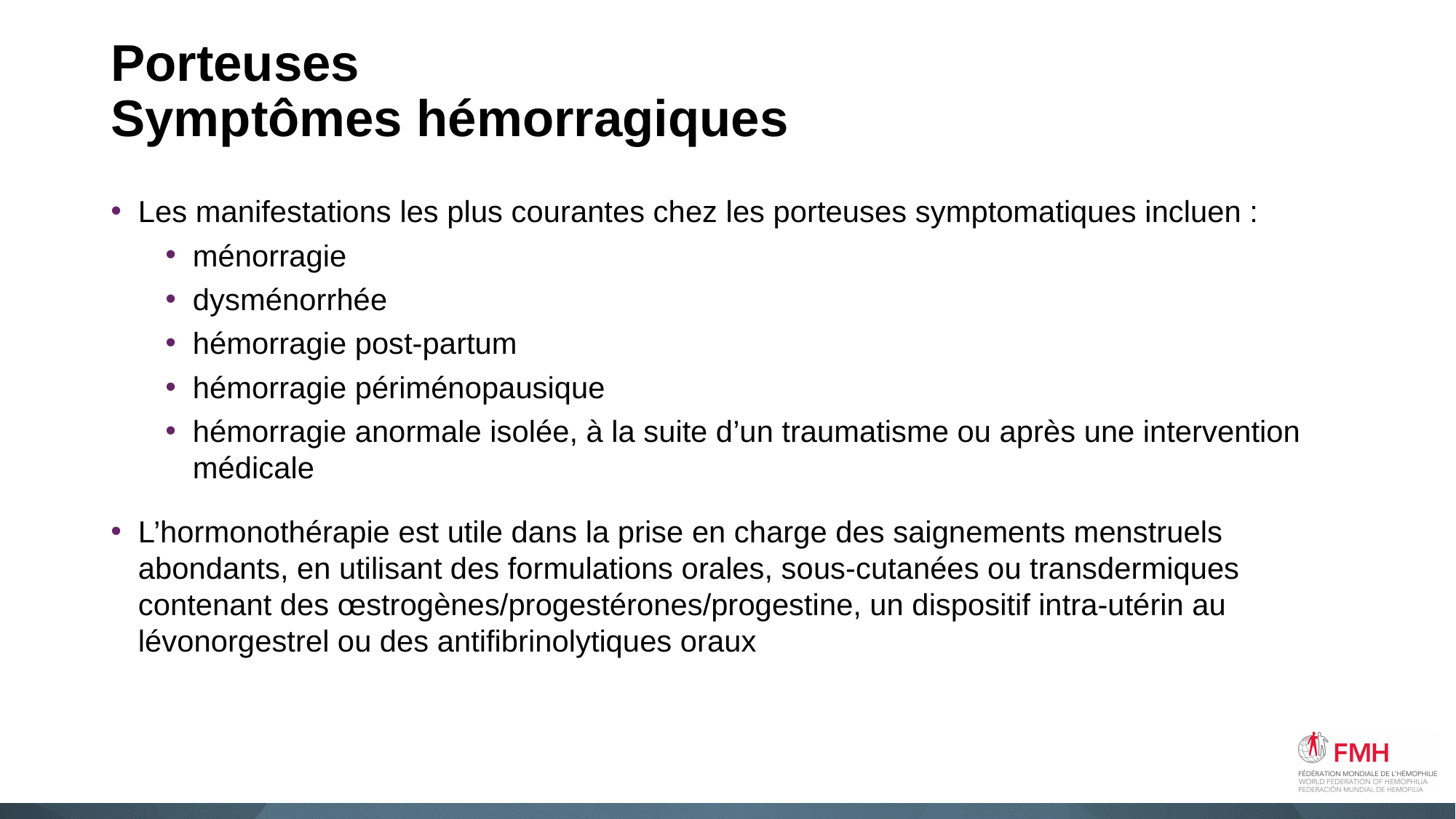

# Porteuses Symptômes hémorragiques
Les manifestations les plus courantes chez les porteuses symptomatiques incluen :
ménorragie
dysménorrhée
hémorragie post-partum
hémorragie périménopausique
hémorragie anormale isolée, à la suite d’un traumatisme ou après une intervention médicale
L’hormonothérapie est utile dans la prise en charge des saignements menstruels abondants, en utilisant des formulations orales, sous‑cutanées ou transdermiques contenant des œstrogènes/progestérones/progestine, un dispositif intra‑utérin au lévonorgestrel ou des antifibrinolytiques oraux